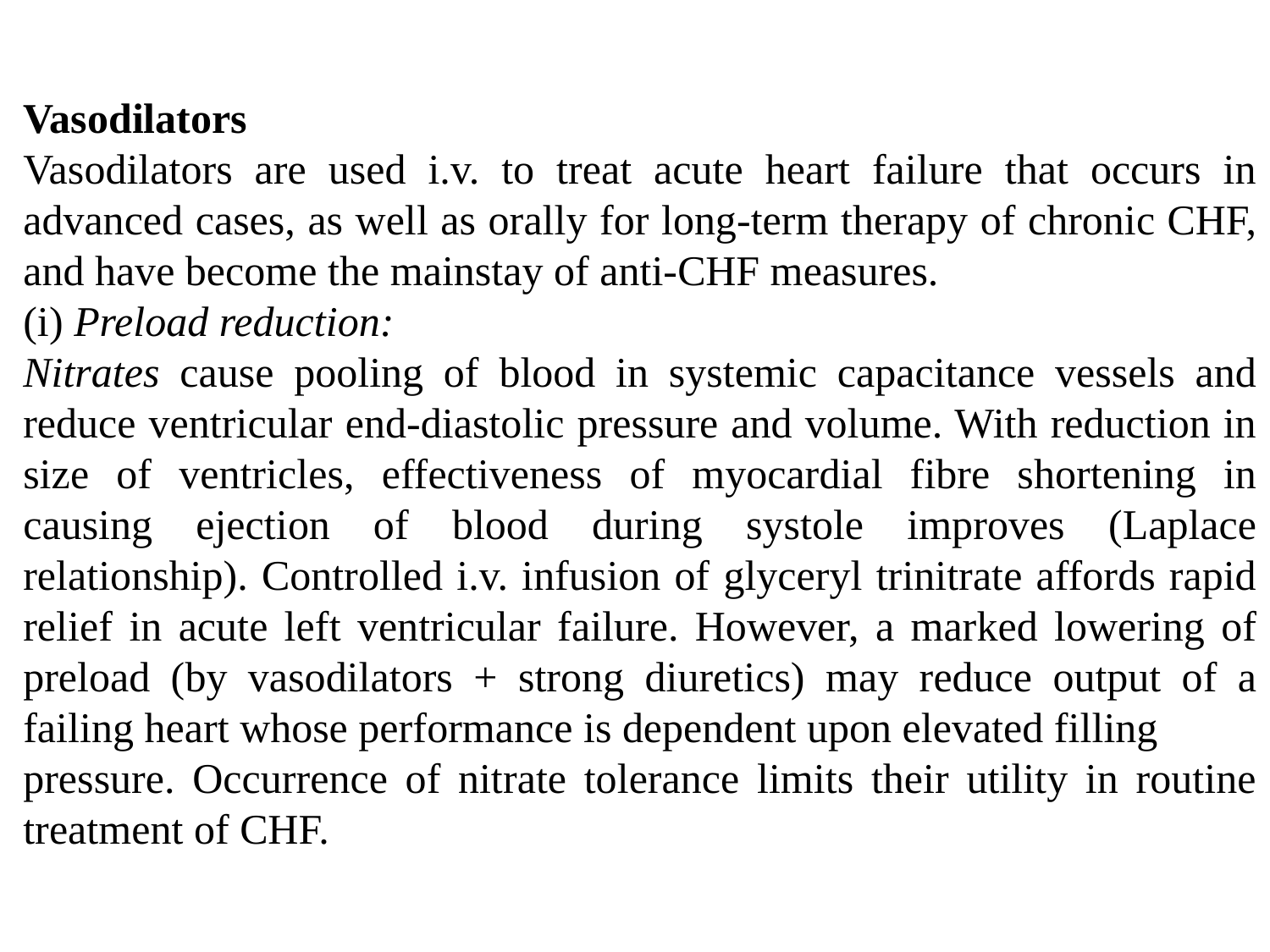

Vasodilators
Vasodilators are used i.v. to treat acute heart failure that occurs in advanced cases, as well as orally for long-term therapy of chronic CHF, and have become the mainstay of anti-CHF measures.
(i) Preload reduction:
Nitrates cause pooling of blood in systemic capacitance vessels and reduce ventricular end-diastolic pressure and volume. With reduction in size of ventricles, effectiveness of myocardial fibre shortening in causing ejection of blood during systole improves (Laplace relationship). Controlled i.v. infusion of glyceryl trinitrate affords rapid relief in acute left ventricular failure. However, a marked lowering of preload (by vasodilators + strong diuretics) may reduce output of a failing heart whose performance is dependent upon elevated filling
pressure. Occurrence of nitrate tolerance limits their utility in routine treatment of CHF.